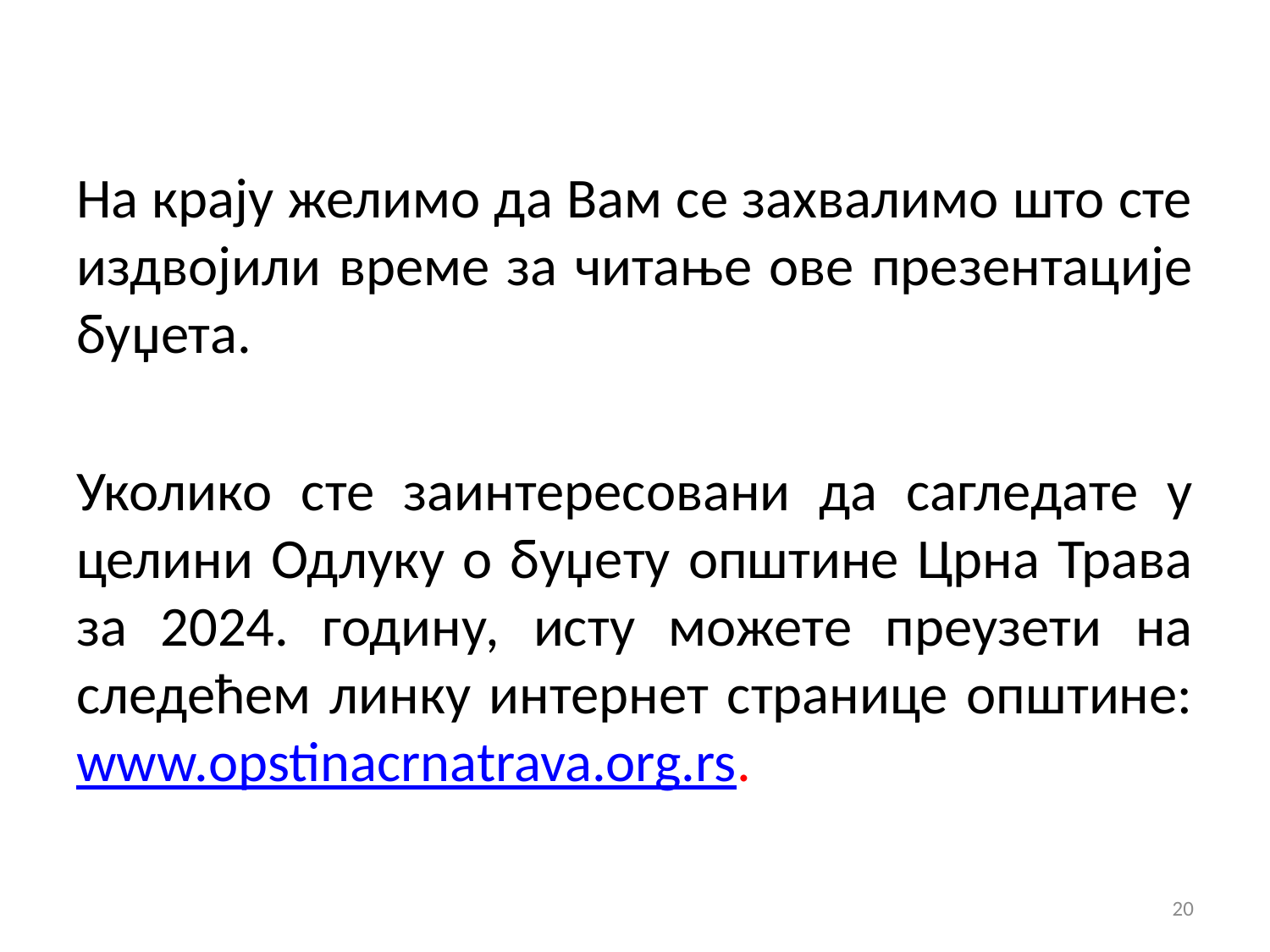

На крају желимо да Вам се захвалимо што сте издвојили време за читање ове презентације буџета.

Уколико сте заинтересовани да сагледате у целини Одлуку о буџету општине Црна Трава за 2024. годину, исту можете преузети на следећем линку интернет странице општине: www.opstinacrnatrava.org.rs.

20